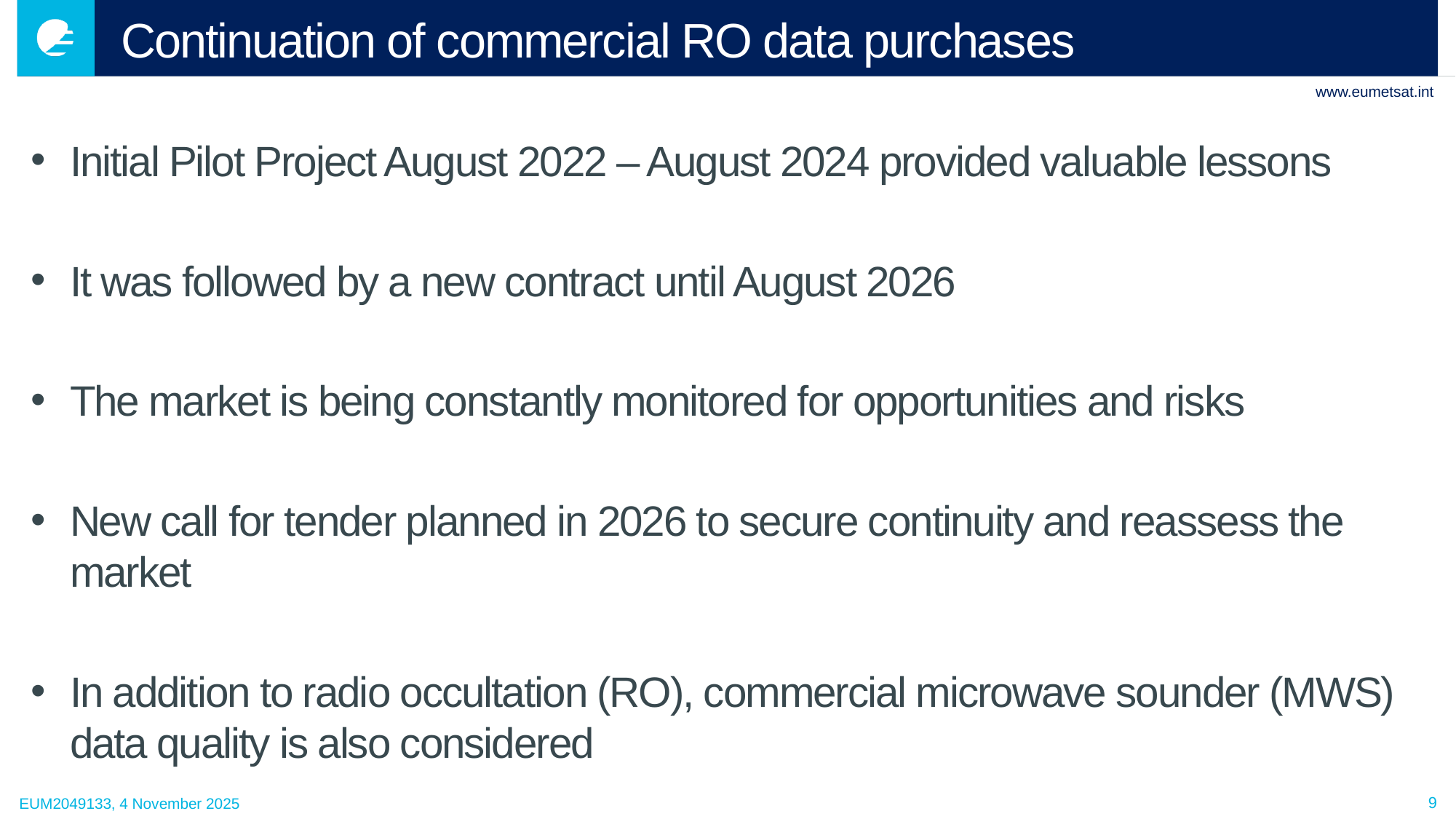

# Continuation of commercial RO data purchases
Initial Pilot Project August 2022 – August 2024 provided valuable lessons
It was followed by a new contract until August 2026
The market is being constantly monitored for opportunities and risks
New call for tender planned in 2026 to secure continuity and reassess the market
In addition to radio occultation (RO), commercial microwave sounder (MWS) data quality is also considered